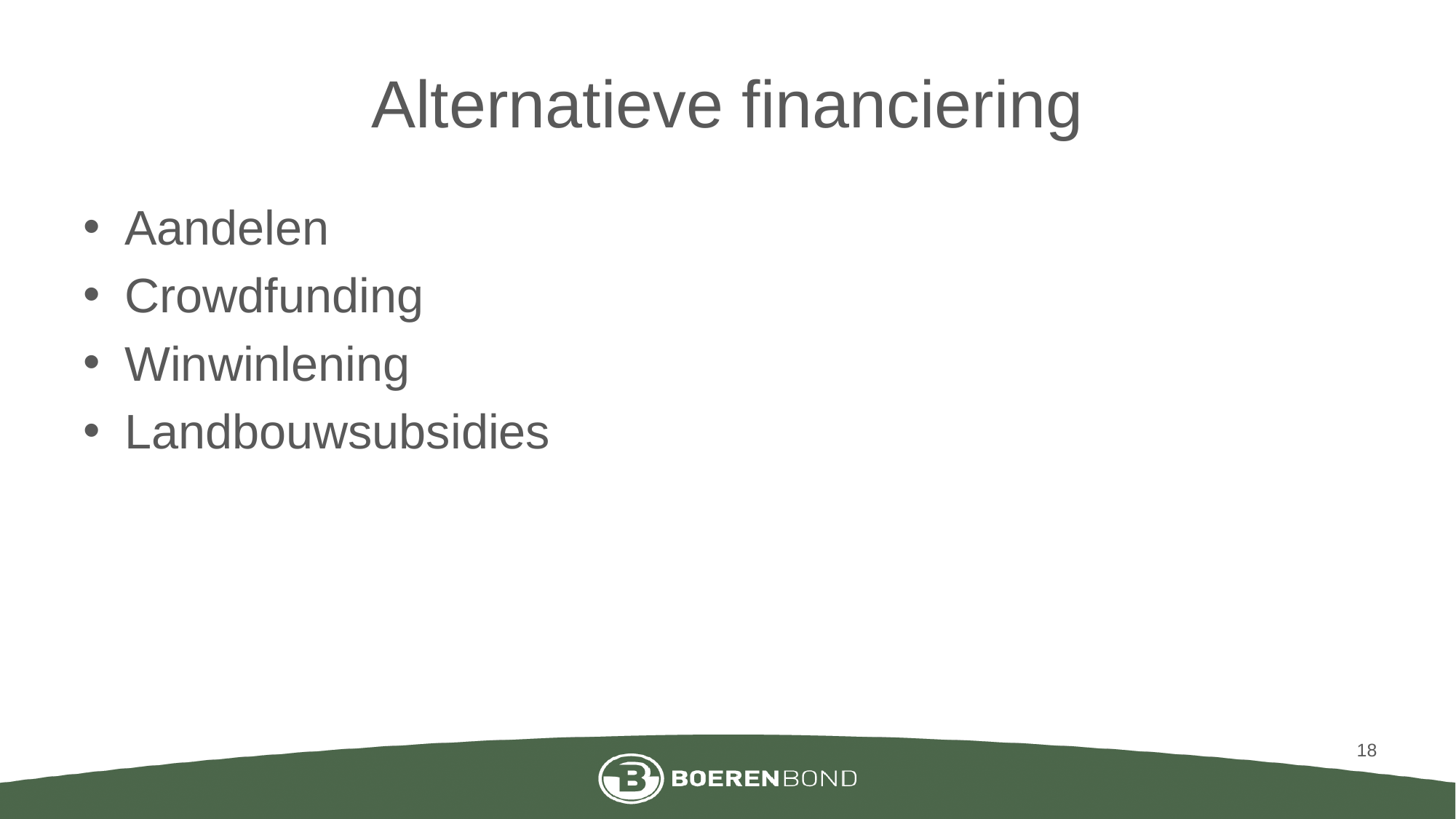

# Alternatieve financiering
Aandelen
Crowdfunding
Winwinlening
Landbouwsubsidies

18